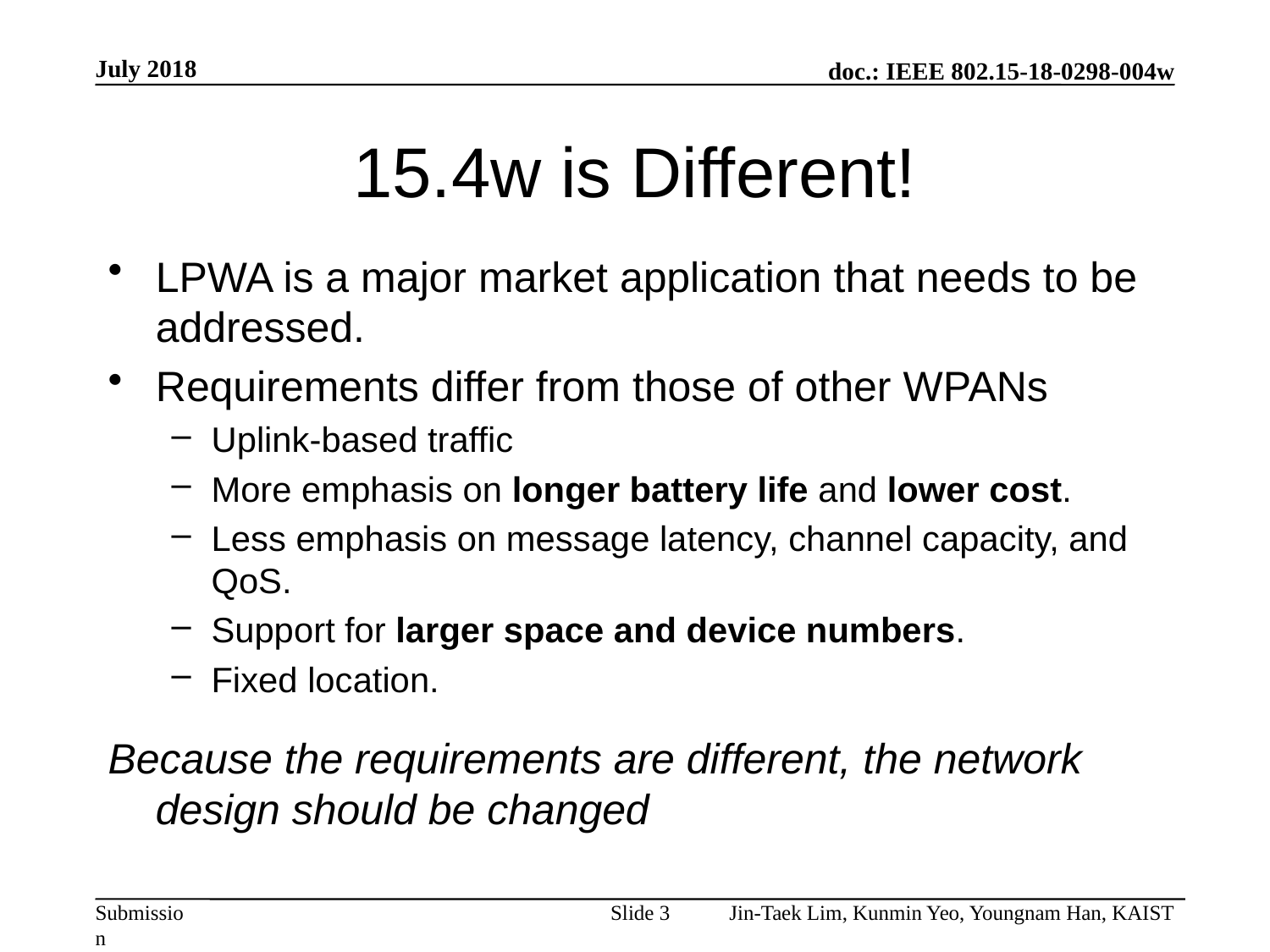

July 2018
# 15.4w is Different!
LPWA is a major market application that needs to be addressed.
Requirements differ from those of other WPANs
Uplink-based traffic
More emphasis on longer battery life and lower cost.
Less emphasis on message latency, channel capacity, and QoS.
Support for larger space and device numbers.
Fixed location.
Because the requirements are different, the network design should be changed
Slide 3
Jin-Taek Lim, Kunmin Yeo, Youngnam Han, KAIST